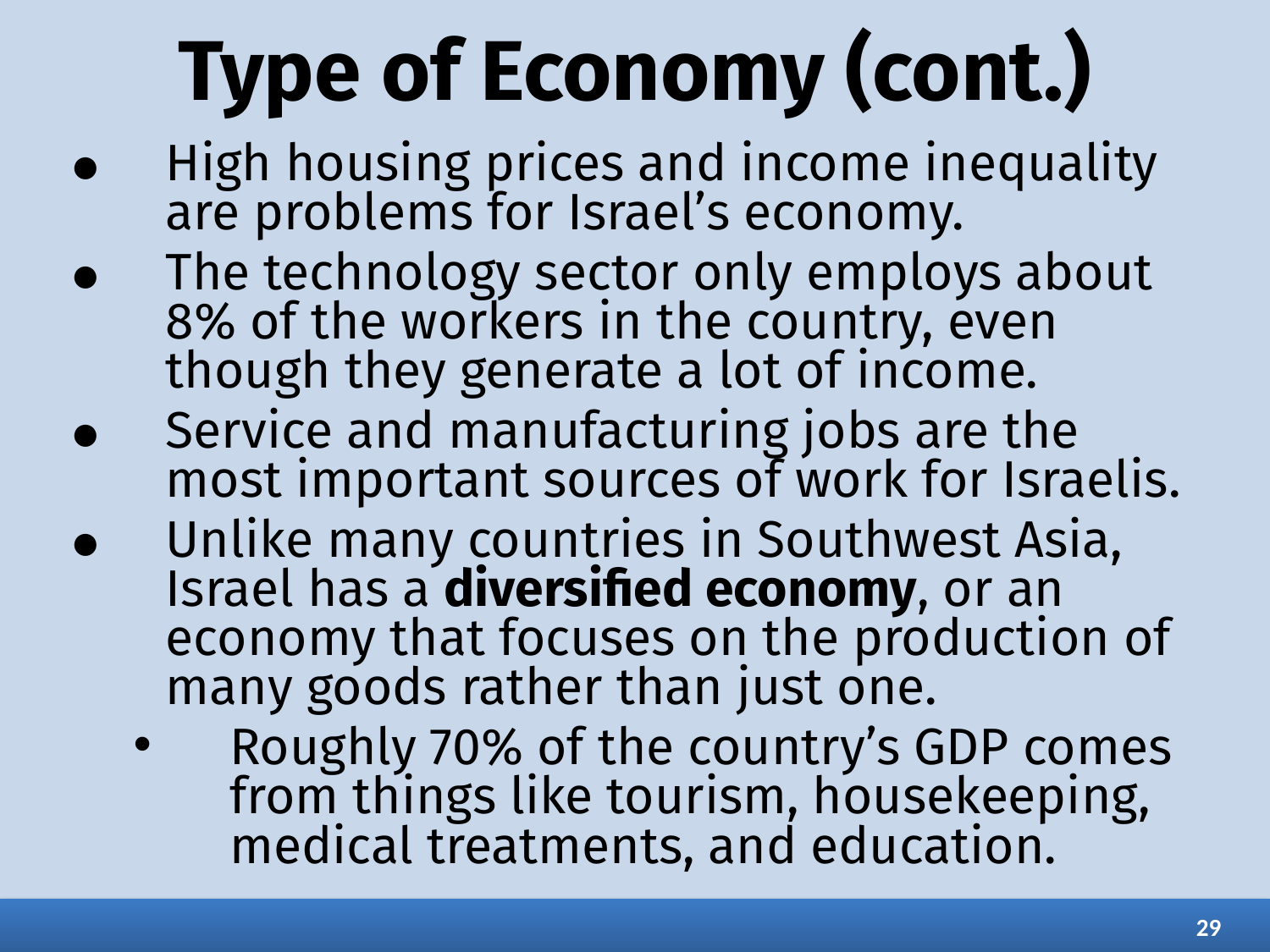

# Type of Economy (cont.)
High housing prices and income inequality are problems for Israel’s economy.
The technology sector only employs about 8% of the workers in the country, even though they generate a lot of income.
Service and manufacturing jobs are the most important sources of work for Israelis.
Unlike many countries in Southwest Asia, Israel has a diversified economy, or an economy that focuses on the production of many goods rather than just one.
Roughly 70% of the country’s GDP comes from things like tourism, housekeeping, medical treatments, and education.
29